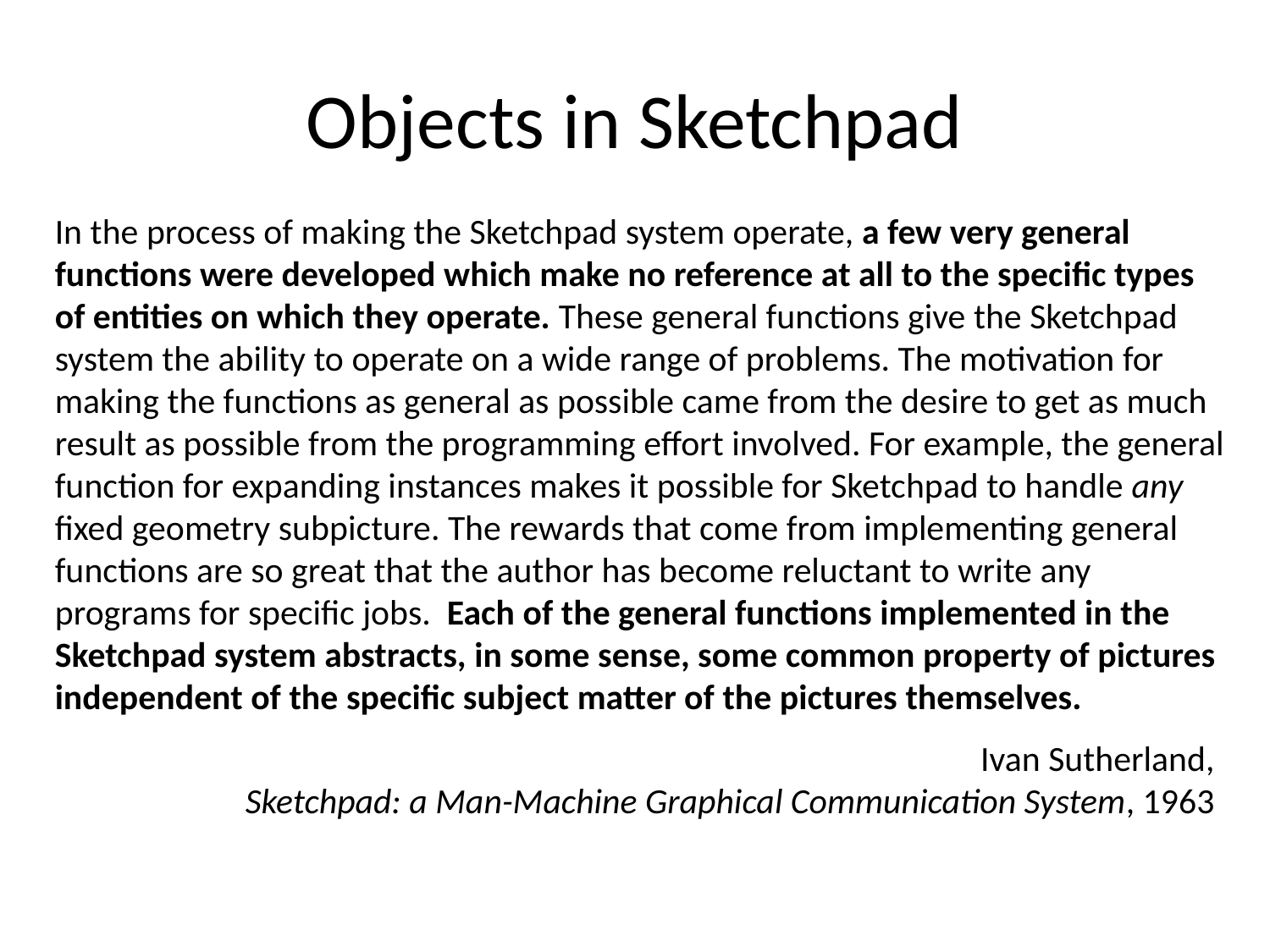

# Objects in Sketchpad
In the process of making the Sketchpad system operate, a few very general functions were developed which make no reference at all to the specific types of entities on which they operate. These general functions give the Sketchpad system the ability to operate on a wide range of problems. The motivation for making the functions as general as possible came from the desire to get as much result as possible from the programming effort involved. For example, the general function for expanding instances makes it possible for Sketchpad to handle any fixed geometry subpicture. The rewards that come from implementing general functions are so great that the author has become reluctant to write any programs for specific jobs.  Each of the general functions implemented in the Sketchpad system abstracts, in some sense, some common property of pictures independent of the specific subject matter of the pictures themselves.
Ivan Sutherland,
Sketchpad: a Man-Machine Graphical Communication System, 1963